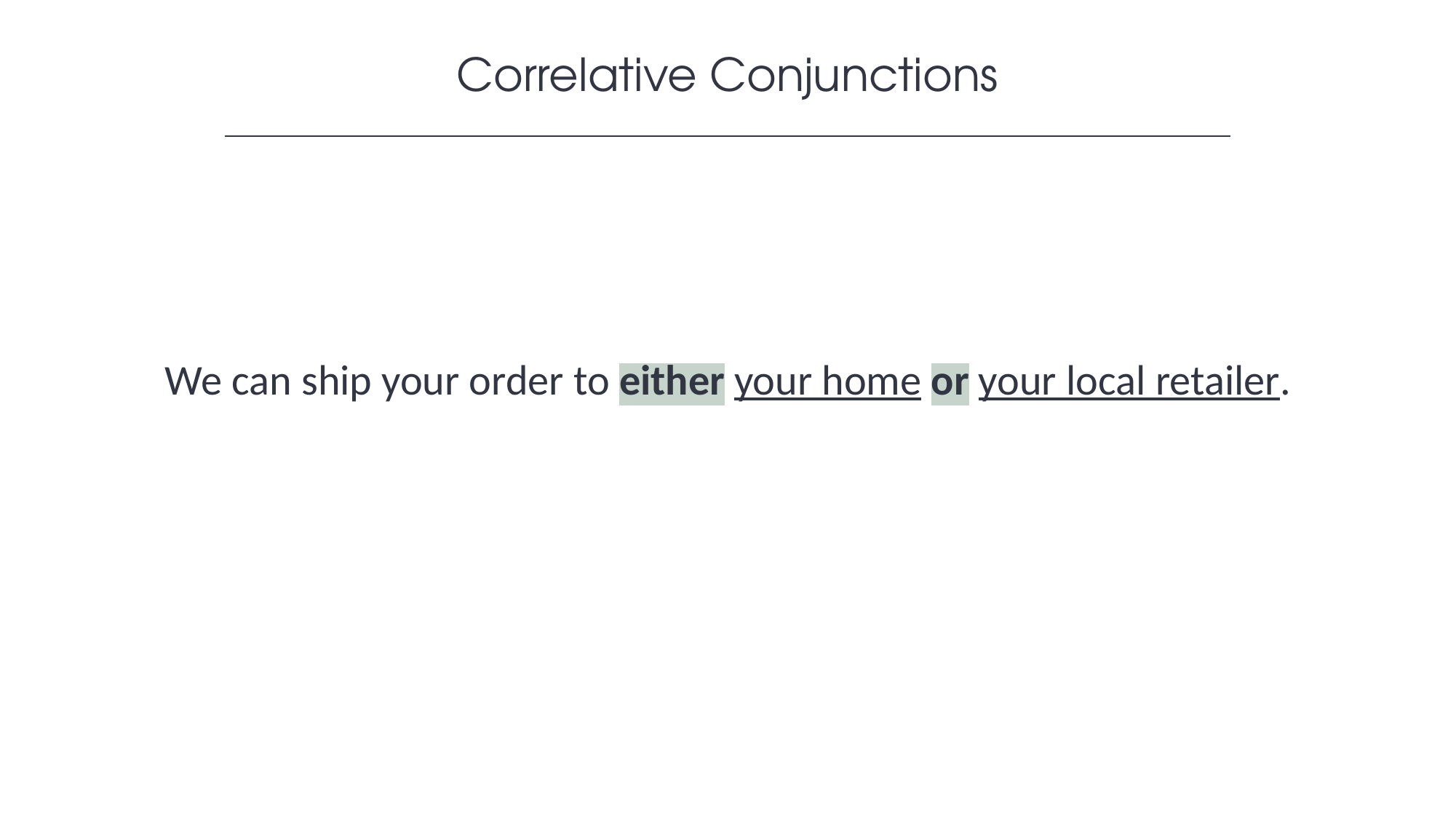

Correlative Conjunctions
We can ship your order to either your home or your local retailer.